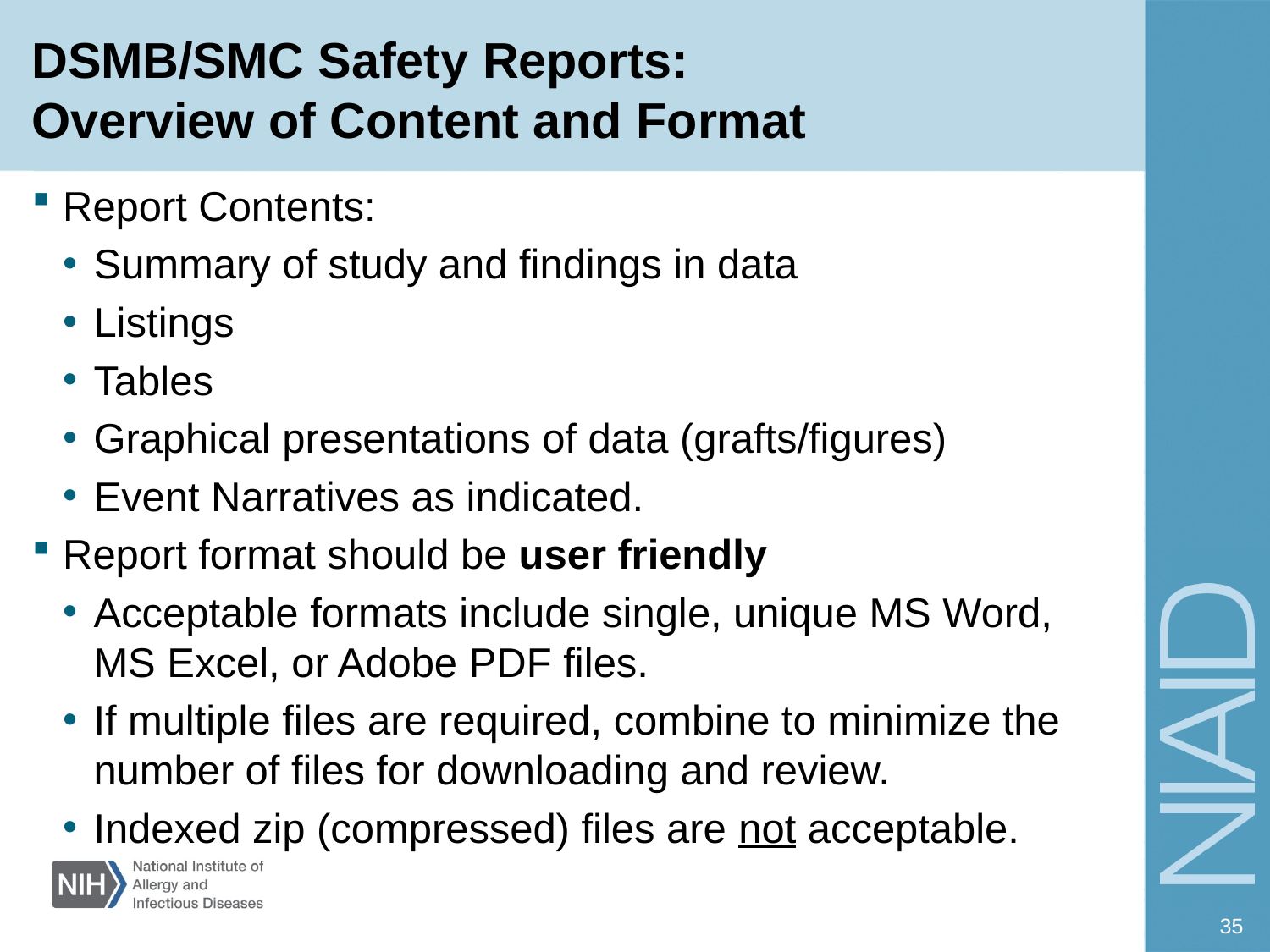

# DSMB/SMC Safety Reports: Overview of Content and Format
Report Contents:
Summary of study and findings in data
Listings
Tables
Graphical presentations of data (grafts/figures)
Event Narratives as indicated.
Report format should be user friendly
Acceptable formats include single, unique MS Word, MS Excel, or Adobe PDF files.
If multiple files are required, combine to minimize the number of files for downloading and review.
Indexed zip (compressed) files are not acceptable.

35